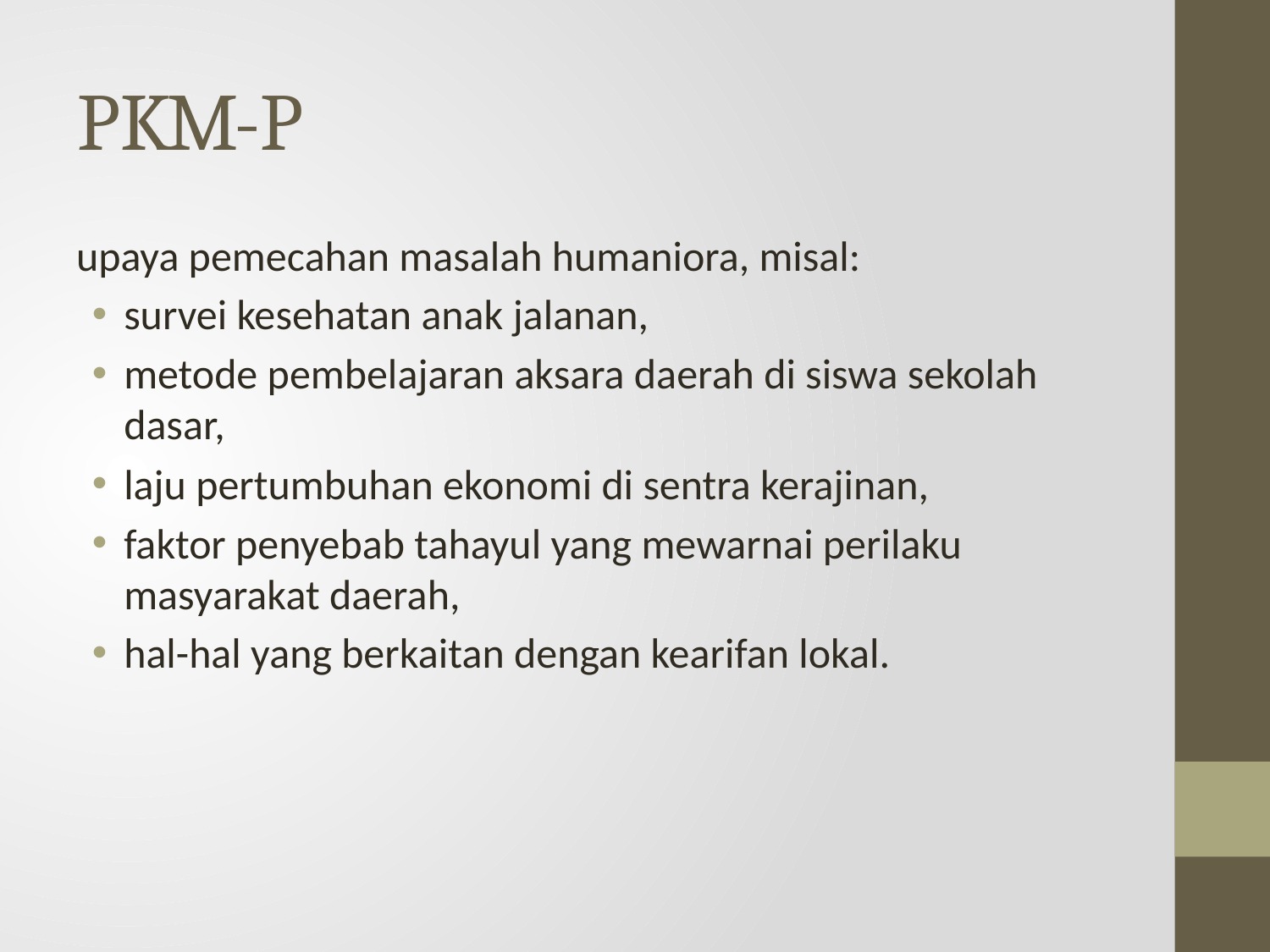

# PKM-P
upaya pemecahan masalah humaniora, misal:
survei kesehatan anak jalanan,
metode pembelajaran aksara daerah di siswa sekolah dasar,
laju pertumbuhan ekonomi di sentra kerajinan,
faktor penyebab tahayul yang mewarnai perilaku masyarakat daerah,
hal-hal yang berkaitan dengan kearifan lokal.